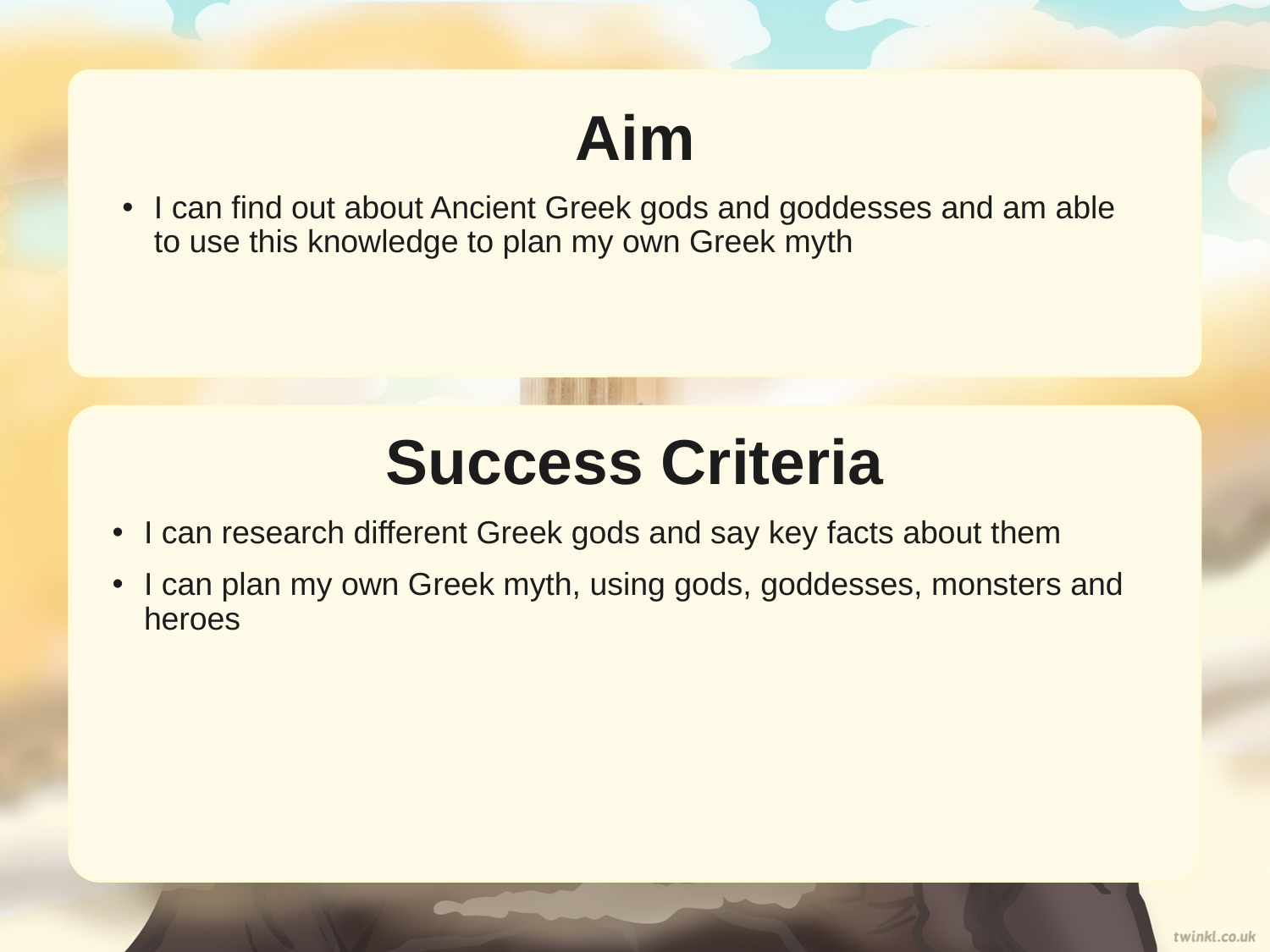

Aim
I can find out about Ancient Greek gods and goddesses and am able to use this knowledge to plan my own Greek myth

Success Criteria
I can research different Greek gods and say key facts about them
I can plan my own Greek myth, using gods, goddesses, monsters and heroes